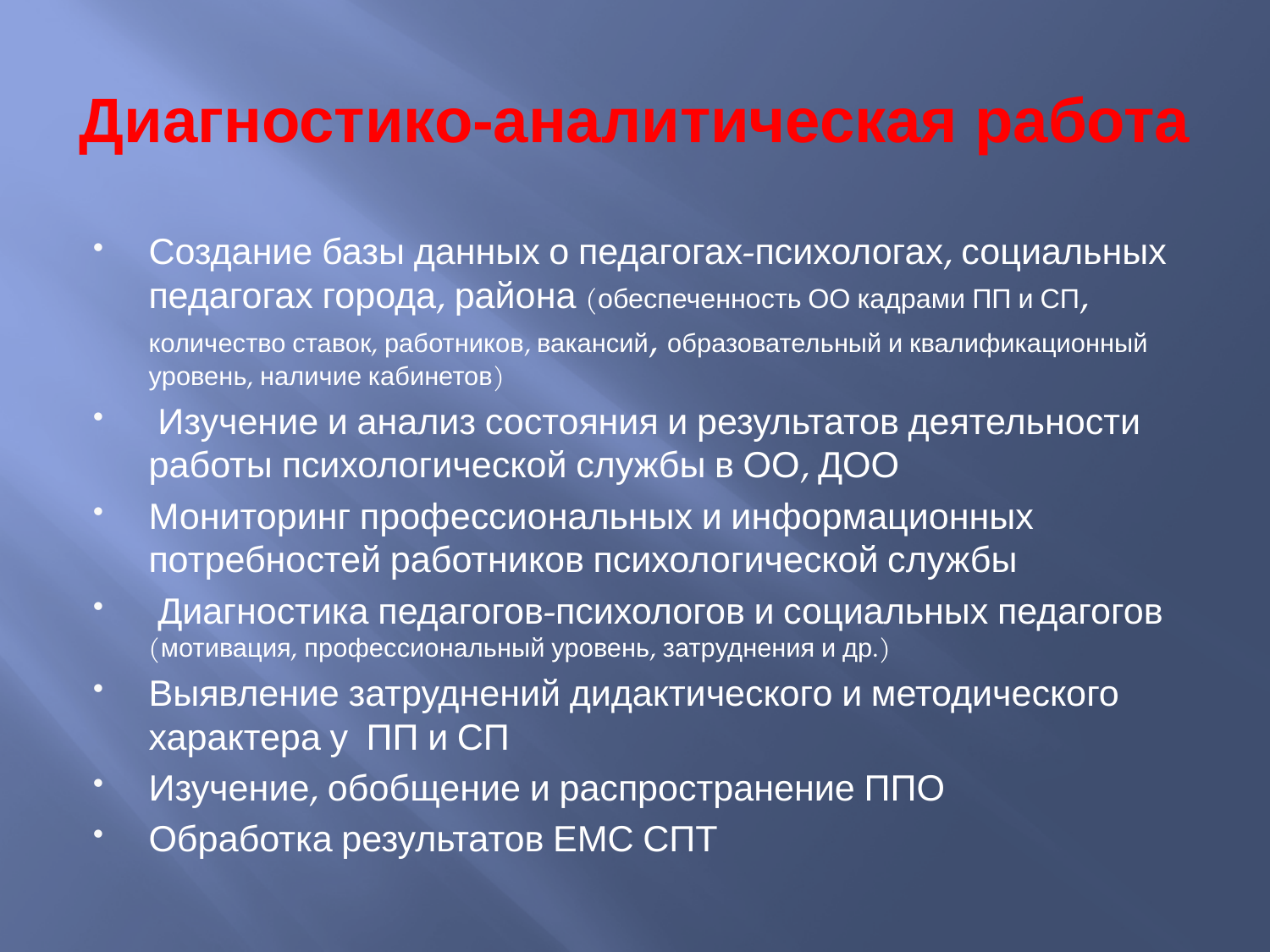

# Диагностико-аналитическая работа
Создание базы данных о педагогах-психологах, социальных педагогах города, района (обеспеченность ОО кадрами ПП и СП, количество ставок, работников, вакансий, образовательный и квалификационный уровень, наличие кабинетов)
 Изучение и анализ состояния и результатов деятельности работы психологической службы в ОО, ДОО
Мониторинг профессиональных и информационных потребностей работников психологической службы
 Диагностика педагогов-психологов и социальных педагогов (мотивация, профессиональный уровень, затруднения и др.)
Выявление затруднений дидактического и методического характера у  ПП и СП
Изучение, обобщение и распространение ППО
Обработка результатов ЕМС СПТ